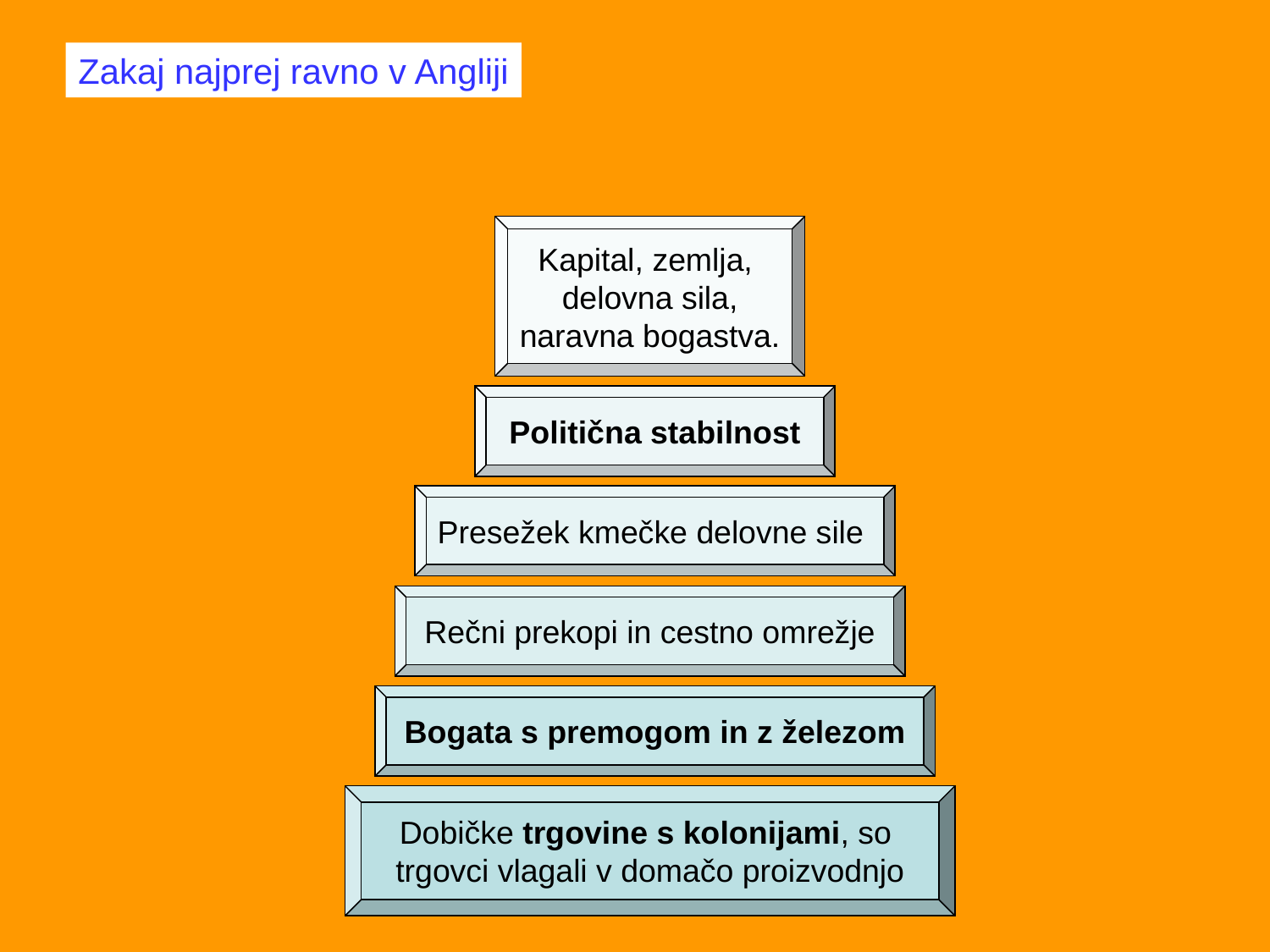

Zakaj najprej ravno v Angliji
Kapital, zemlja,
delovna sila,
naravna bogastva.

Politična stabilnost

Presežek kmečke delovne sile
Rečni prekopi in cestno omrežje

Bogata s premogom in z železom

Dobičke trgovine s kolonijami, so
trgovci vlagali v domačo proizvodnjo